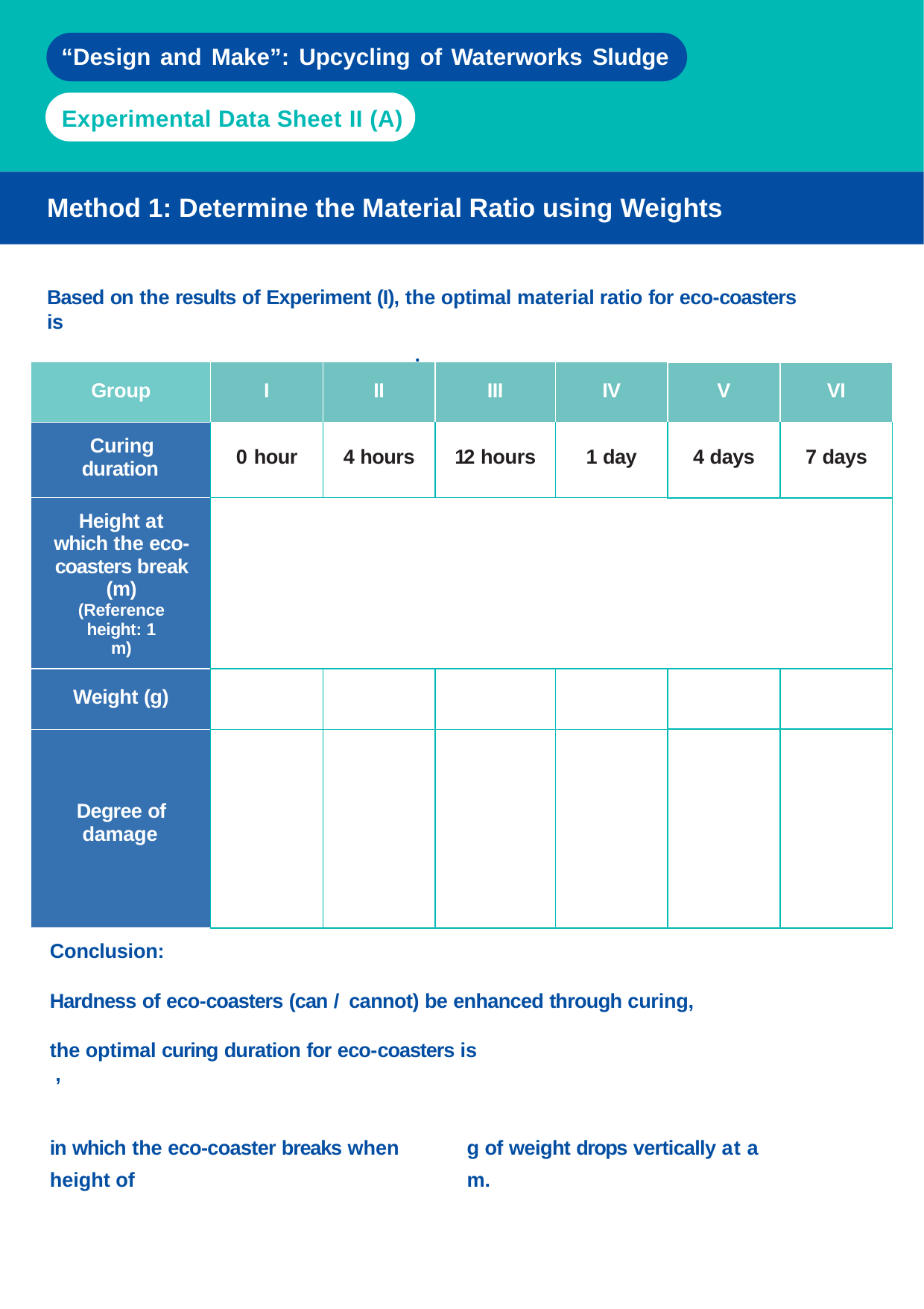

“Design and Make”: Upcycling of Waterworks Sludge

Experimental Data Sheet II (A)

Method 1: Determine the Material Ratio using Weights
Based on the results of Experiment (I), the optimal material ratio for eco-coasters is
	 .
| Group | I | II | III | IV | V | VI |
| --- | --- | --- | --- | --- | --- | --- |
| Curing duration | 0 hour | 4 hours | 12 hours | 1 day | 4 days | 7 days |
| Height at which the eco- coasters break (m) (Reference height: 1 m) |  |  |  |  |  |  |
| Weight (g) |  |  |  |  |  |  |
| Degree of damage |  |  |  |  |  |  |
Conclusion:

Hardness of eco-coasters (can / cannot) be enhanced through curing,

the optimal curing duration for eco-coasters is 	 ,

in which the eco-coaster breaks when 	 g of weight drops vertically at a height of 	 m.